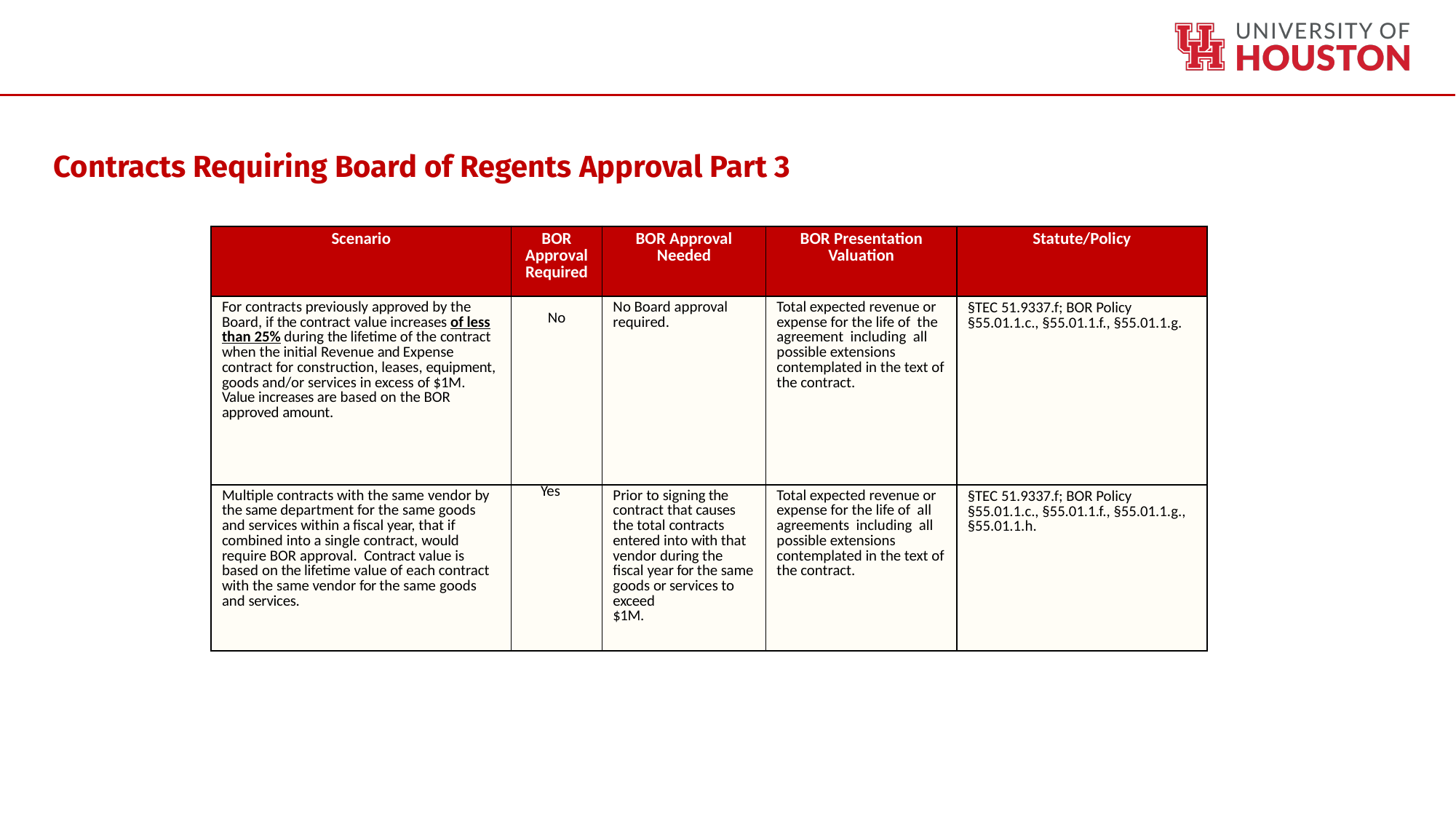

Contracts Requiring Board of Regents Approval Part 3
| Scenario | BOR Approval Required | BOR Approval Needed | BOR Presentation Valuation | Statute/Policy |
| --- | --- | --- | --- | --- |
| For contracts previously approved by the Board, if the contract value increases of less than 25% during the lifetime of the contract when the initial Revenue and Expense contract for construction, leases, equipment, goods and/or services in excess of $1M. Value increases are based on the BOR approved amount. | No | No Board approval required. | Total expected revenue or expense for the life of the agreement including all possible extensions contemplated in the text of the contract. | §TEC 51.9337.f; BOR Policy §55.01.1.c., §55.01.1.f., §55.01.1.g. |
| Multiple contracts with the same vendor by the same department for the same goods and services within a fiscal year, that if combined into a single contract, would require BOR approval. Contract value is based on the lifetime value of each contract with the same vendor for the same goods and services. | Yes | Prior to signing the contract that causes the total contracts entered into with that vendor during the fiscal year for the same goods or services to exceed $1M. | Total expected revenue or expense for the life of all agreements including all possible extensions contemplated in the text of the contract. | §TEC 51.9337.f; BOR Policy §55.01.1.c., §55.01.1.f., §55.01.1.g., §55.01.1.h. |